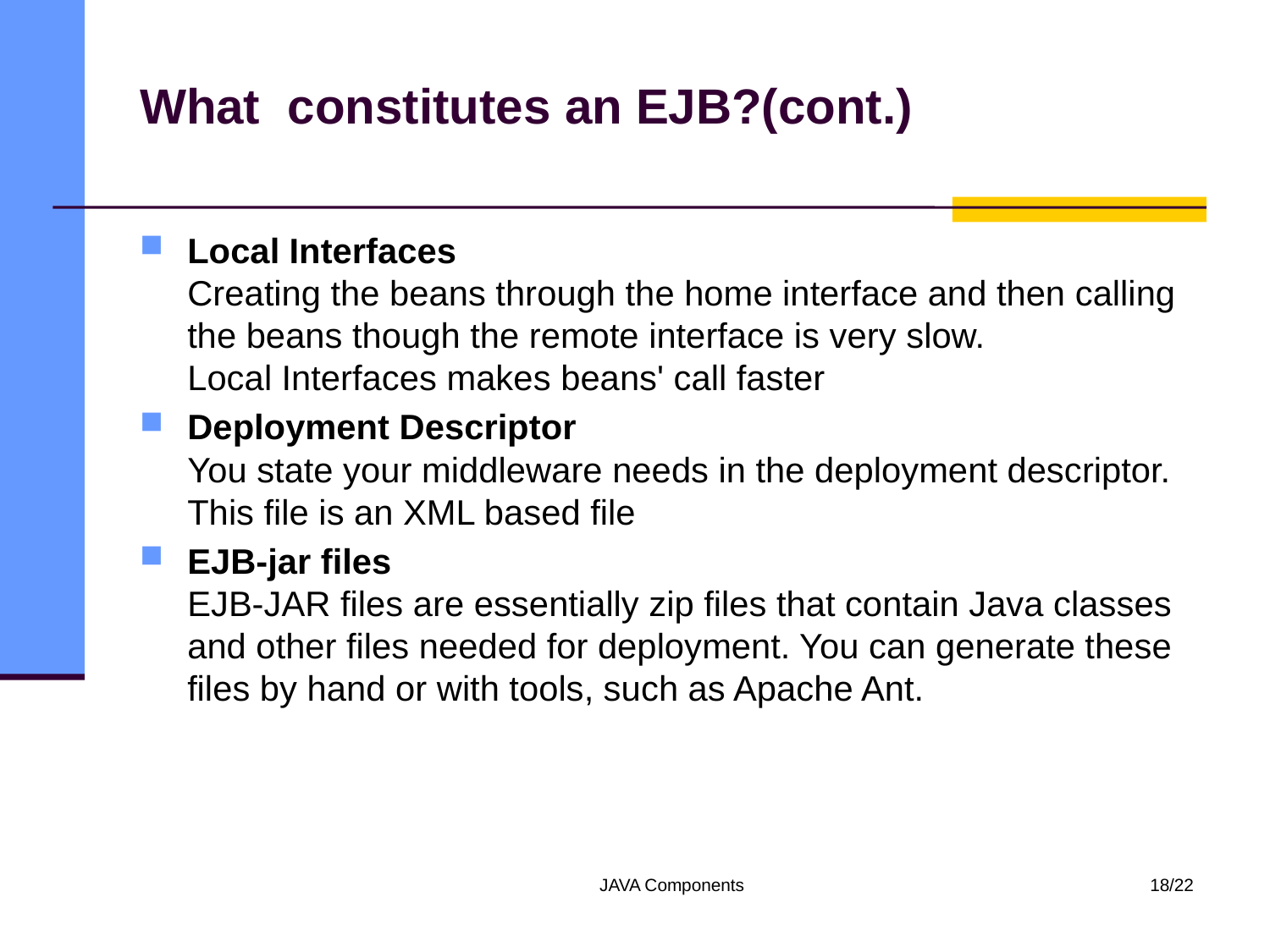

# What  constitutes an EJB?(cont.)
Local Interfaces
Creating the beans through the home interface and then calling the beans though the remote interface is very slow.
Local Interfaces makes beans' call faster
Deployment Descriptor
You state your middleware needs in the deployment descriptor. This file is an XML based file
EJB-jar files
EJB-JAR files are essentially zip files that contain Java classes and other files needed for deployment. You can generate these files by hand or with tools, such as Apache Ant.

JAVA Components

18/22